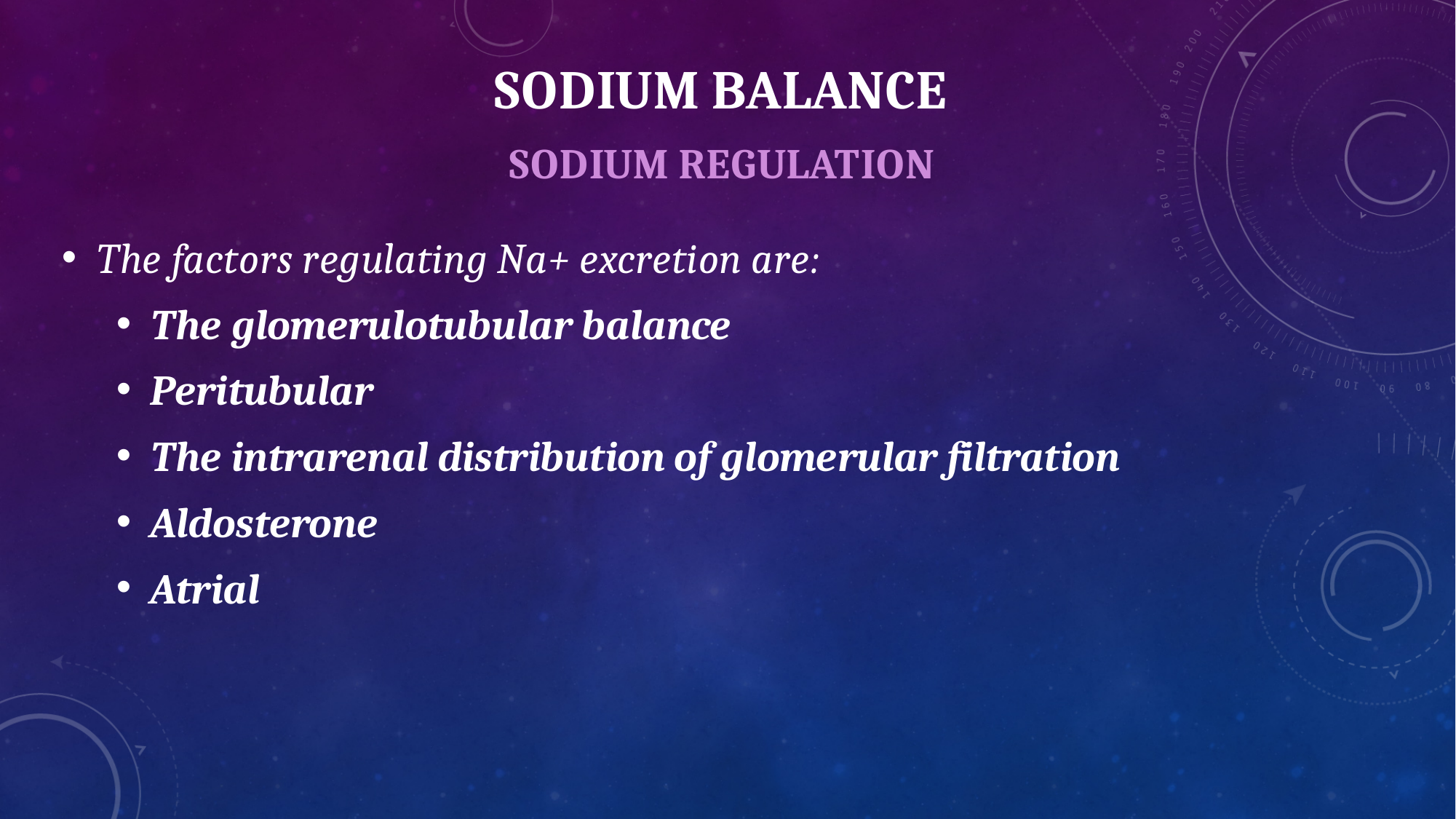

# SODIUM BALANCE
SODIUM REGULATION​

The factors regulating Na+ excretion are:
The glomerulotubular balance​
Peritubular
The intrarenal distribution of glomerular filtration
Aldosterone
Atrial